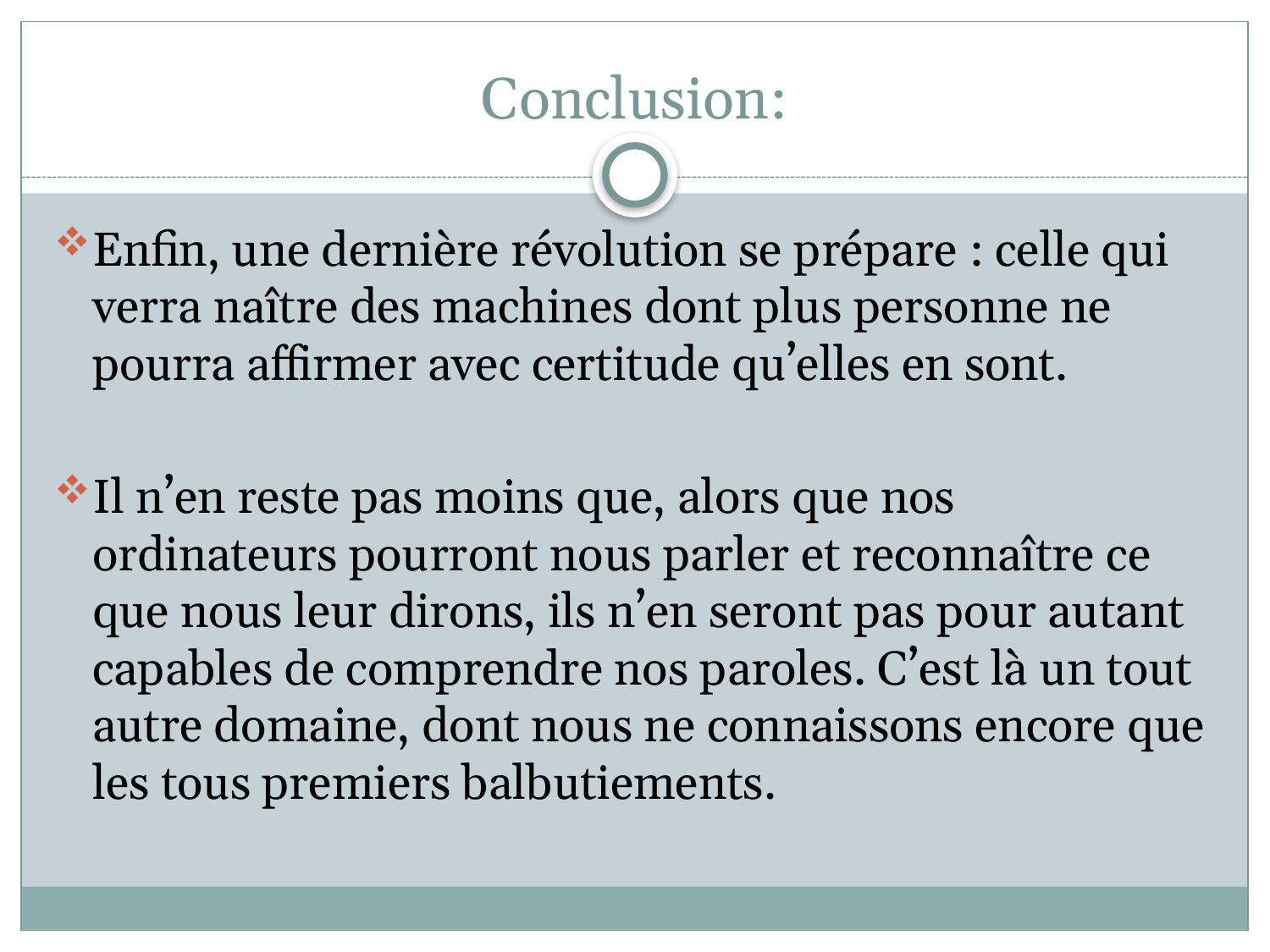

# Conclusion:
Enfin, une dernière révolution se prépare : celle qui verra naître des machines dont plus personne ne pourra affirmer avec certitude qu’elles en sont.

Il n’en reste pas moins que, alors que nos ordinateurs pourront nous parler et reconnaître ce que nous leur dirons, ils n’en seront pas pour autant capables de comprendre nos paroles. C’est là un tout autre domaine, dont nous ne connaissons encore que les tous premiers balbutiements.